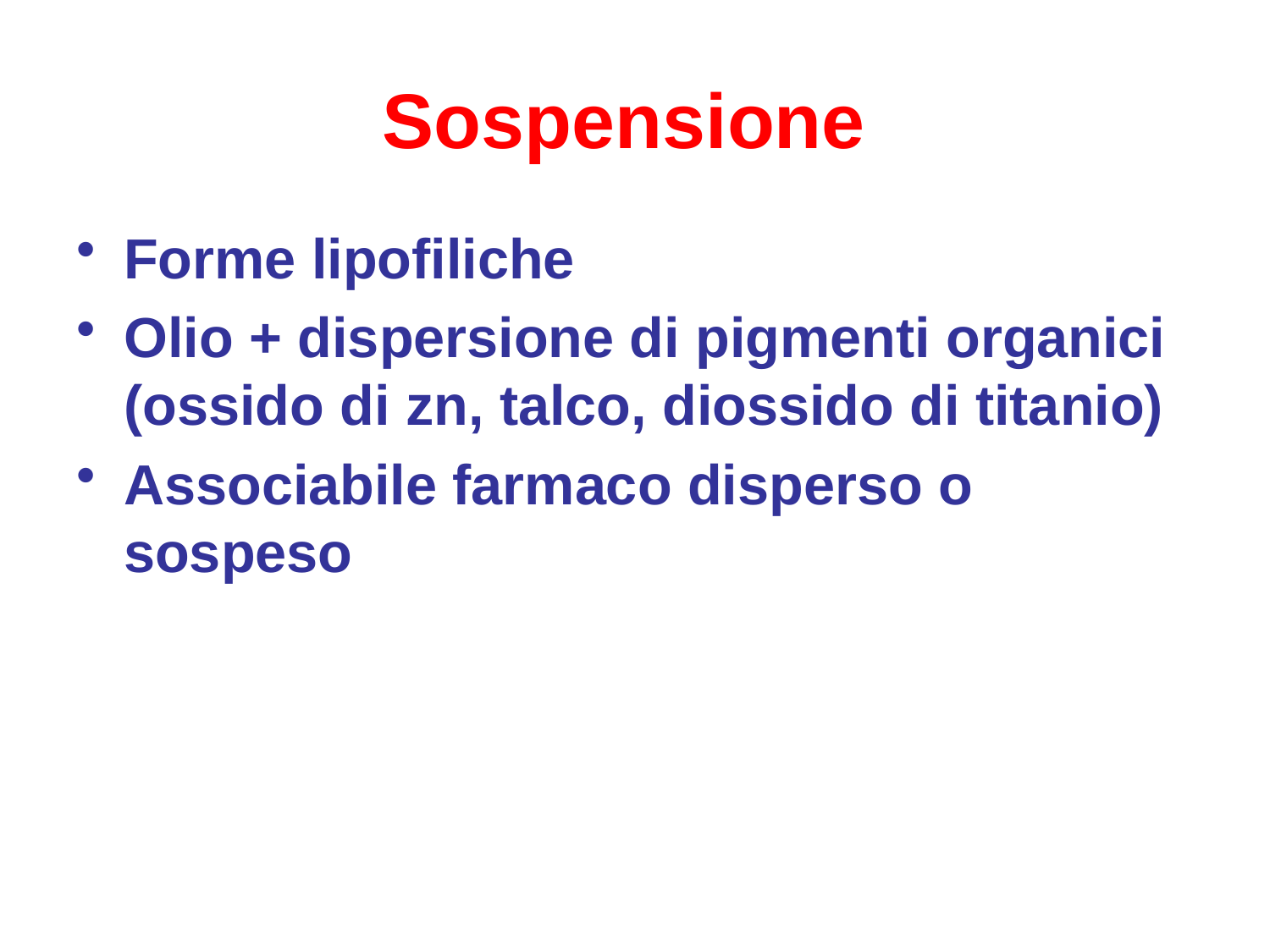

# Sospensione
Forme lipofiliche
Olio + dispersione di pigmenti organici (ossido di zn, talco, diossido di titanio)
Associabile farmaco disperso o sospeso